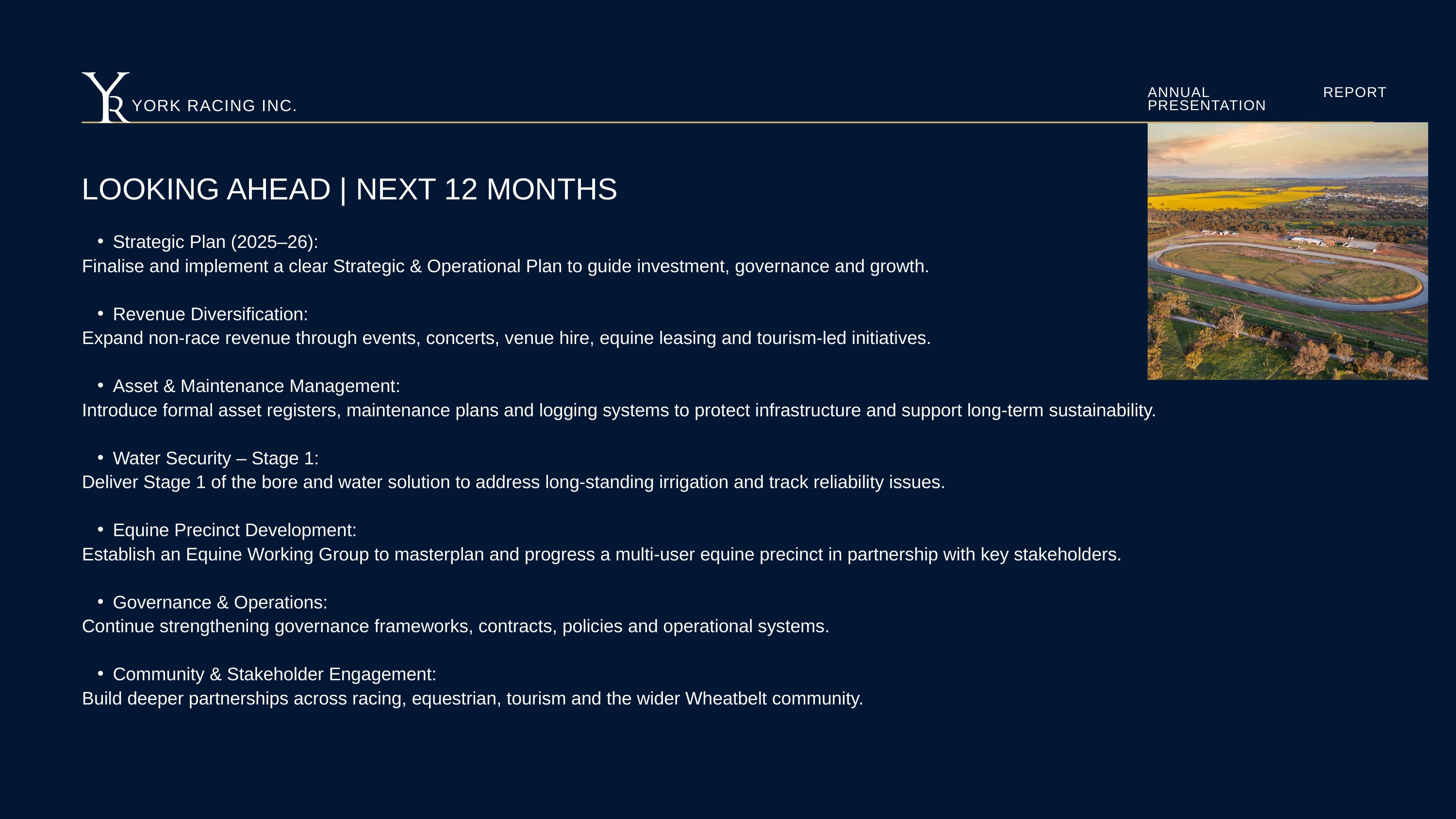

ANNUAL REPORT PRESENTATION
YORK RACING INC.

LOOKING AHEAD | NEXT 12 MONTHS
Strategic Plan (2025–26):
Finalise and implement a clear Strategic & Operational Plan to guide investment, governance and growth.

Revenue Diversification:
Expand non-race revenue through events, concerts, venue hire, equine leasing and tourism-led initiatives.

Asset & Maintenance Management:
Introduce formal asset registers, maintenance plans and logging systems to protect infrastructure and support long-term sustainability.

Water Security – Stage 1:
Deliver Stage 1 of the bore and water solution to address long-standing irrigation and track reliability issues.

Equine Precinct Development:
Establish an Equine Working Group to masterplan and progress a multi-user equine precinct in partnership with key stakeholders.

Governance & Operations:
Continue strengthening governance frameworks, contracts, policies and operational systems.

Community & Stakeholder Engagement:
Build deeper partnerships across racing, equestrian, tourism and the wider Wheatbelt community.